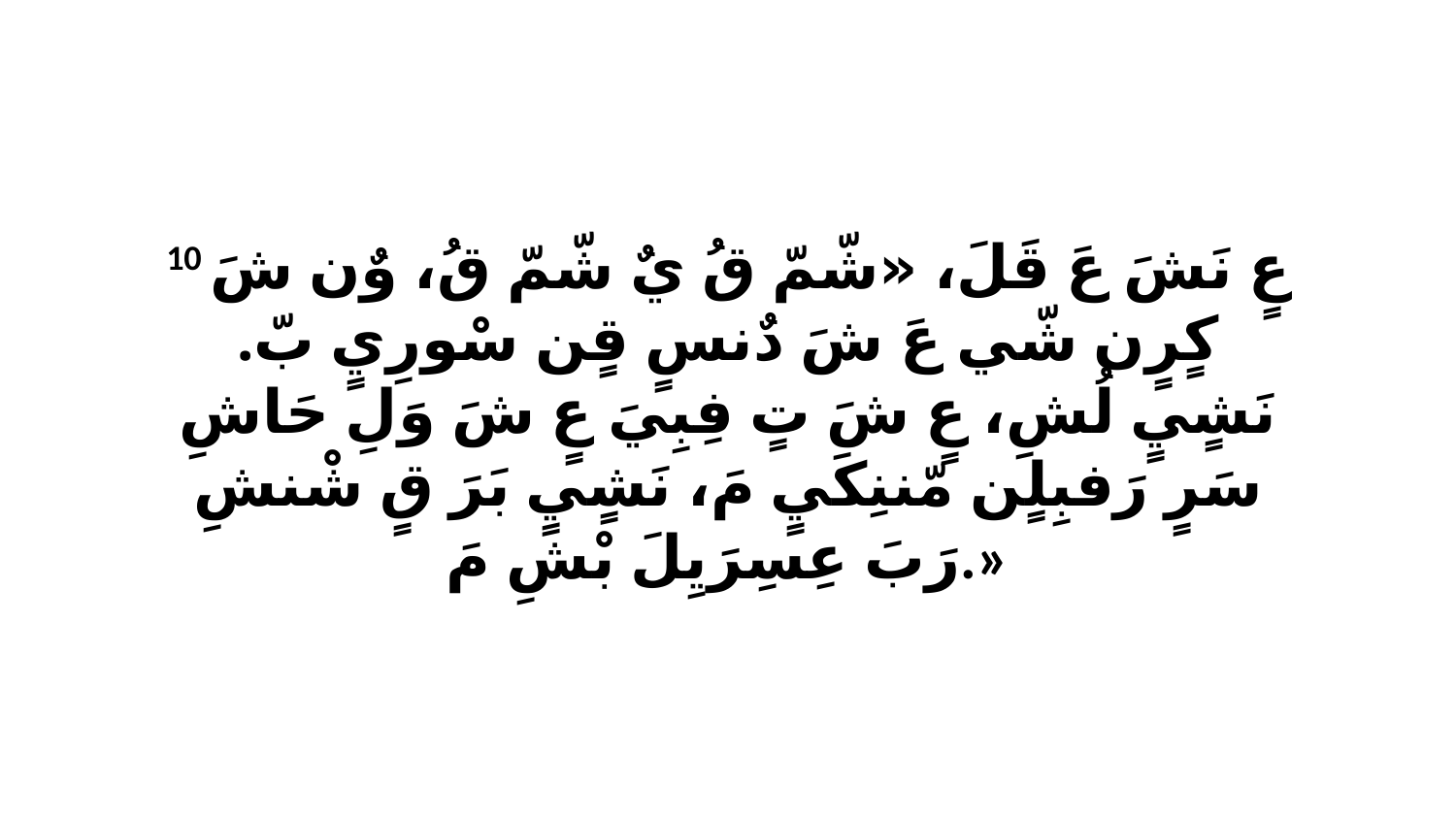

10 عٍ نَشَ عَ قَلَ، «شّمّ قُ يٌ شّمّ قُ، وٌن شَ كٍرٍن شّي عَ شَ دٌنسٍ قٍن سْورِيٍ بّ. نَشٍيٍ لُشِ، عٍ شَ تٍ فِبِيَ عٍ شَ وَلِ حَاشِ سَرٍ رَفبِلٍن مّننِكَيٍ مَ، نَشٍيٍ بَرَ قٍ شْنشِ رَبَ عِسِرَيِلَ بْشِ مَ.»